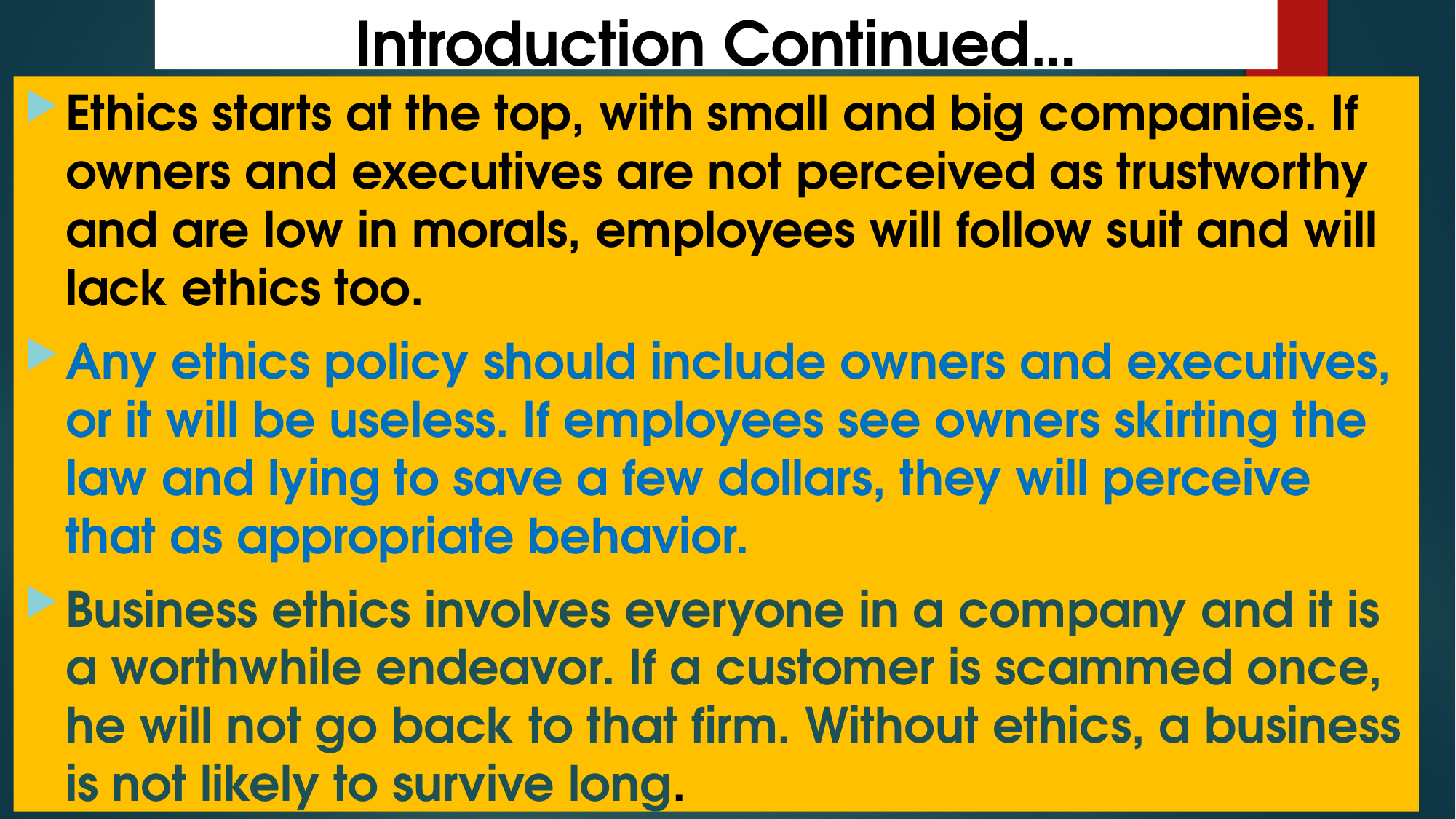

# Introduction Continued…
Ethics starts at the top, with small and big companies. If owners and executives are not perceived as trustworthy and are low in morals, employees will follow suit and will lack ethics too.
Any ethics policy should include owners and executives, or it will be useless. If employees see owners skirting the law and lying to save a few dollars, they will perceive that as appropriate behavior.
Business ethics involves everyone in a company and it is a worthwhile endeavor. If a customer is scammed once, he will not go back to that firm. Without ethics, a business is not likely to survive long.